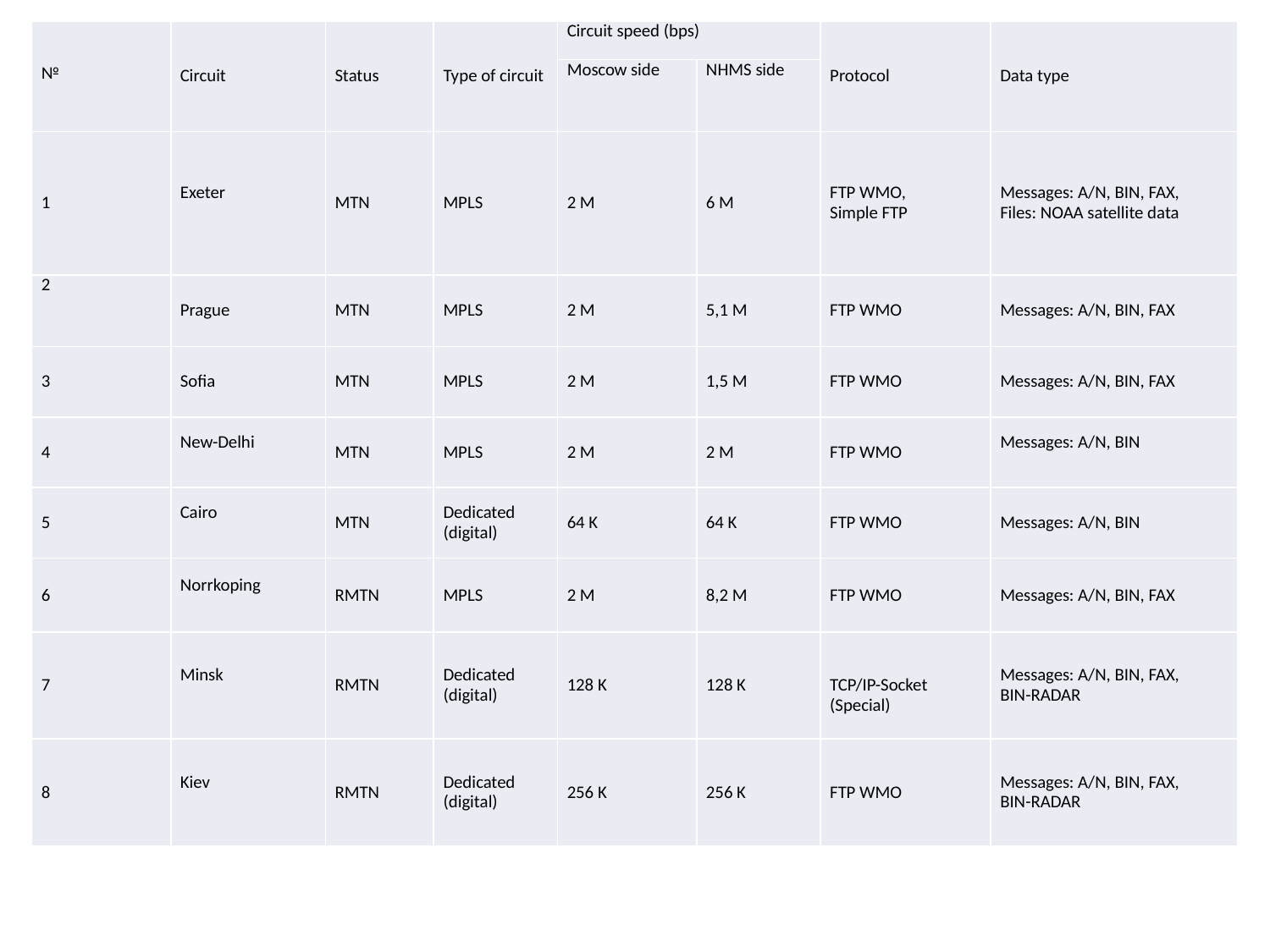

| № | Circuit | Status | Type of circuit | Circuit speed (bps) |  | Protocol | Data type |
| --- | --- | --- | --- | --- | --- | --- | --- |
|  |  |  |  | Moscow side | NHMS side |  |  |
| 1 | Exeter | MTN | MPLS | 2 M | 6 M | FTP WMO, Simple FTP | Messages: A/N, BIN, FAX, Files: NOAA satellite data |
| 2 | Prague | MTN | MPLS | 2 M | 5,1 M | FTP WMO | Messages: A/N, BIN, FAX |
| 3 | Sofia | MTN | MPLS | 2 M | 1,5 M | FTP WMO | Messages: A/N, BIN, FAX |
| 4 | New-Delhi | MTN | MPLS | 2 M | 2 M | FTP WMO | Messages: A/N, BIN |
| 5 | Cairo | MTN | Dedicated (digital) | 64 K | 64 K | FTP WMO | Messages: A/N, BIN |
| 6 | Norrkoping | RMTN | MPLS | 2 M | 8,2 M | FTP WMO | Messages: A/N, BIN, FAX |
| 7 | Minsk | RMTN | Dedicated (digital) | 128 K | 128 K | TCP/IP-Socket (Special) | Messages: A/N, BIN, FAX, BIN-RADAR |
| 8 | Kiev | RMTN | Dedicated (digital) | 256 K | 256 K | FTP WMO | Messages: A/N, BIN, FAX, BIN-RADAR |